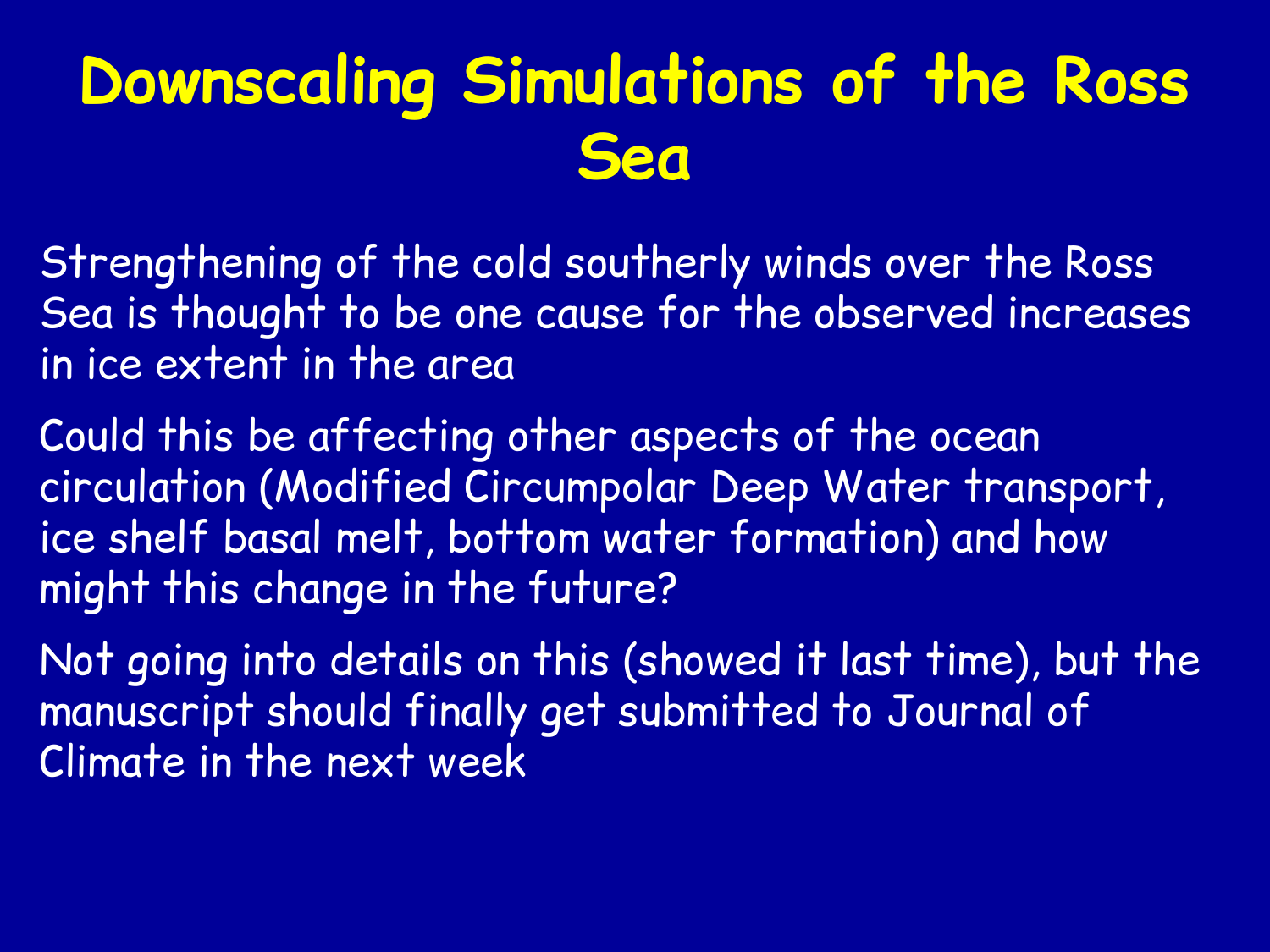

# Downscaling Simulations of the Ross Sea

Strengthening of the cold southerly winds over the Ross Sea is thought to be one cause for the observed increases in ice extent in the area
Could this be affecting other aspects of the ocean circulation (Modified Circumpolar Deep Water transport, ice shelf basal melt, bottom water formation) and how might this change in the future?
Not going into details on this (showed it last time), but the manuscript should finally get submitted to Journal of Climate in the next week